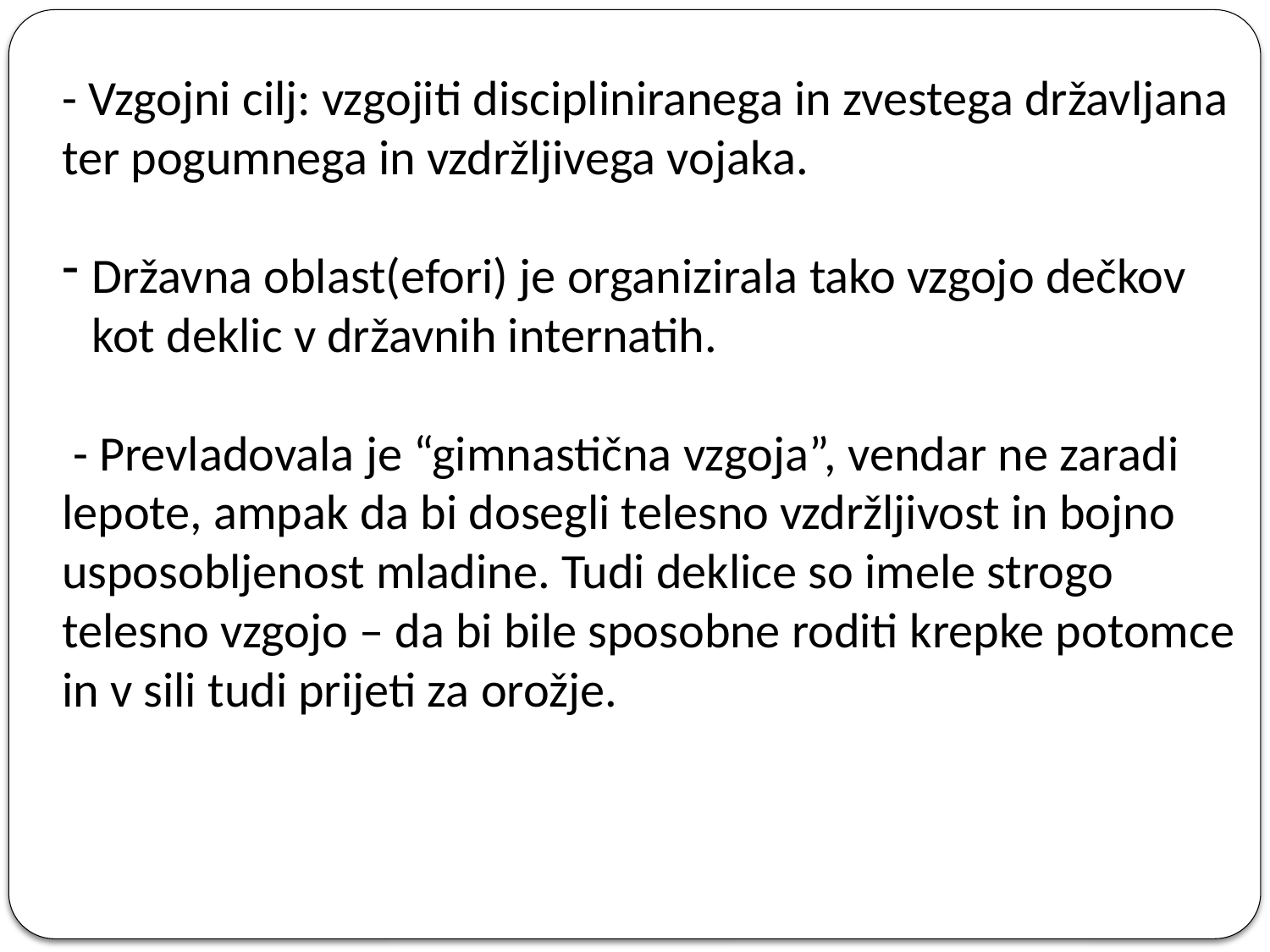

- Vzgojni cilj: vzgojiti discipliniranega in zvestega državljana ter pogumnega in vzdržljivega vojaka.

Državna oblast(efori) je organizirala tako vzgojo dečkov kot deklic v državnih internatih.

 - Prevladovala je “gimnastična vzgoja”, vendar ne zaradi lepote, ampak da bi dosegli telesno vzdržljivost in bojno usposobljenost mladine. Tudi deklice so imele strogo telesno vzgojo – da bi bile sposobne roditi krepke potomce in v sili tudi prijeti za orožje.